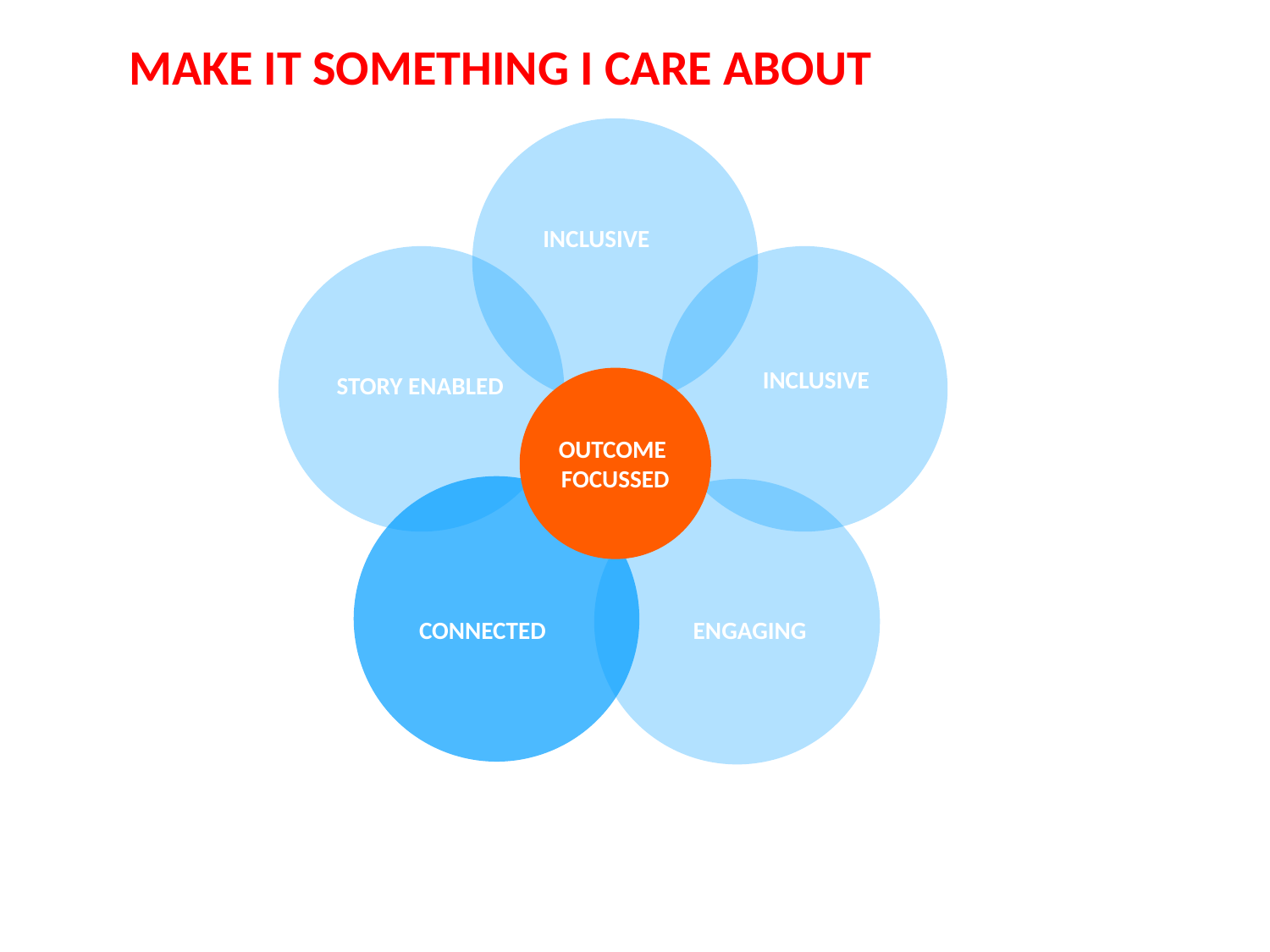

MAKE IT SOMETHING I CARE ABOUT

INCLUSIVE

INCLUSIVE
STORY ENABLED
OUTCOME
FOCUSSED

CONNECTED
ENGAGING